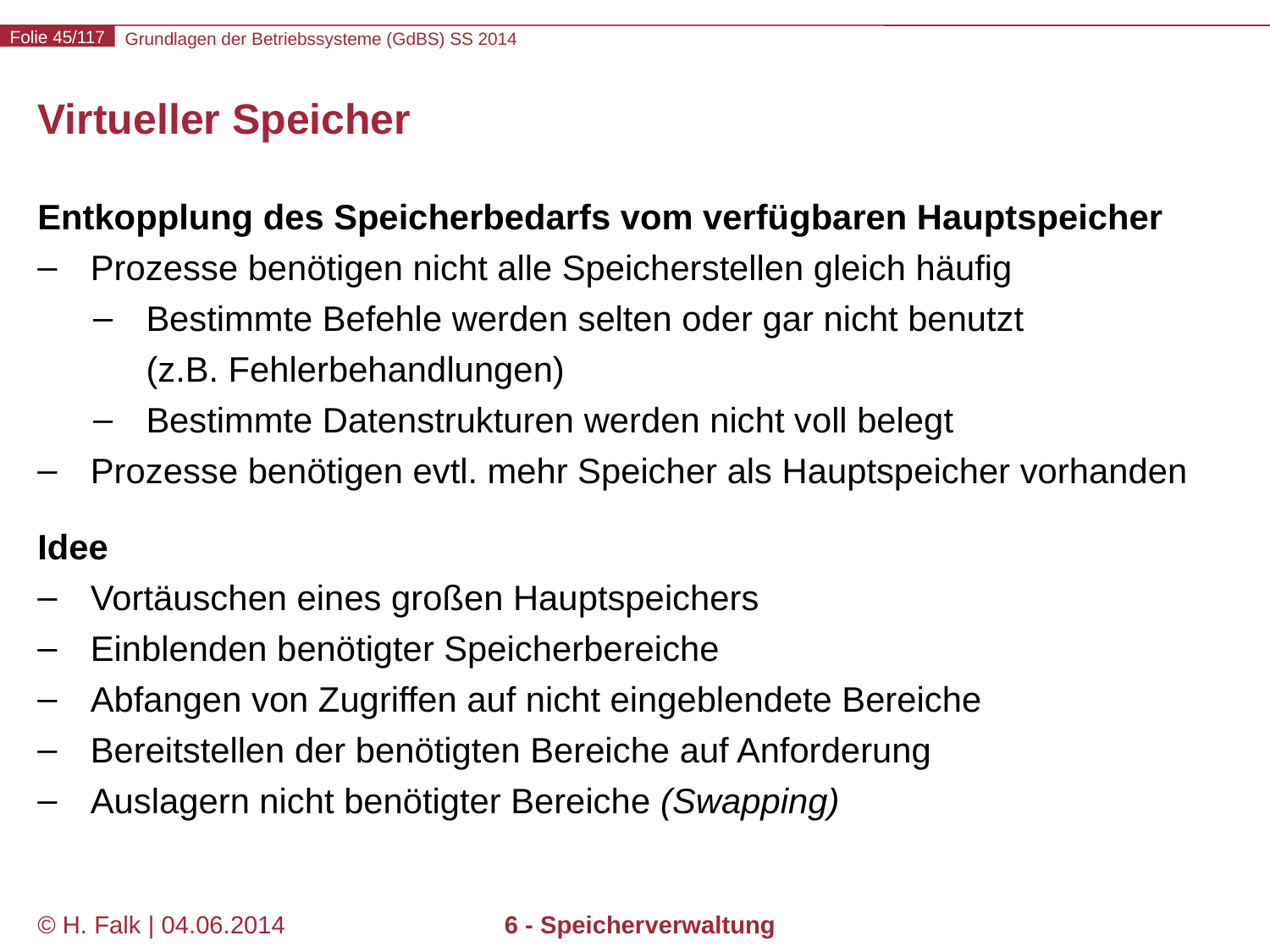

# Virtueller Speicher
Entkopplung des Speicherbedarfs vom verfügbaren Hauptspeicher
Prozesse benötigen nicht alle Speicherstellen gleich häufig
Bestimmte Befehle werden selten oder gar nicht benutzt
(z.B. Fehlerbehandlungen)
Bestimmte Datenstrukturen werden nicht voll belegt
Prozesse benötigen evtl. mehr Speicher als Hauptspeicher vorhanden

Idee
Vortäuschen eines großen Hauptspeichers
Einblenden benötigter Speicherbereiche
Abfangen von Zugriffen auf nicht eingeblendete Bereiche
Bereitstellen der benötigten Bereiche auf Anforderung
Auslagern nicht benötigter Bereiche (Swapping)

© H. Falk | 04.06.2014
6 - Speicherverwaltung